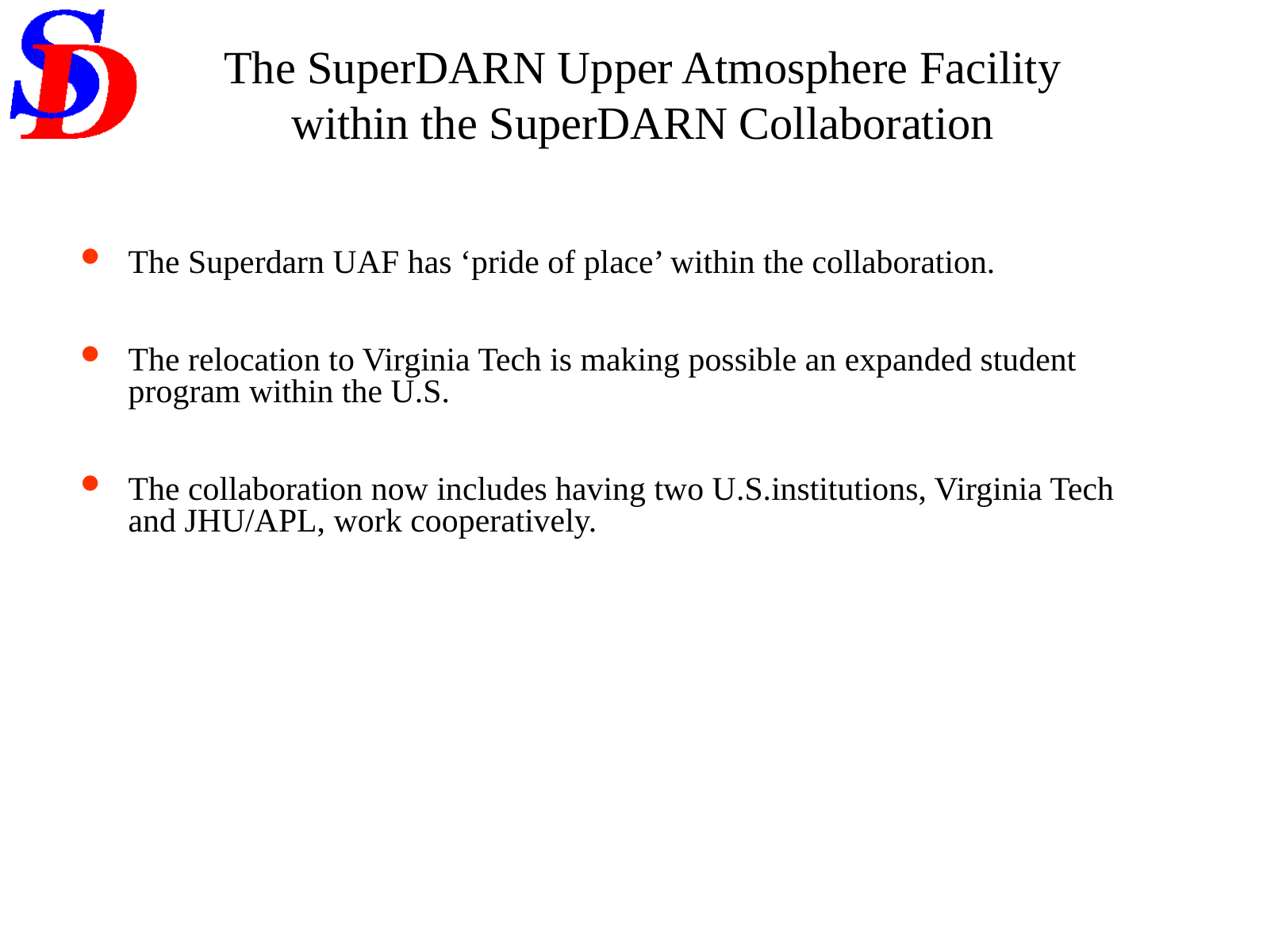

# The SuperDARN Upper Atmosphere Facility within the SuperDARN Collaboration

The Superdarn UAF has ‘pride of place’ within the collaboration.
The relocation to Virginia Tech is making possible an expanded student program within the U.S.
The collaboration now includes having two U.S.institutions, Virginia Tech and JHU/APL, work cooperatively.